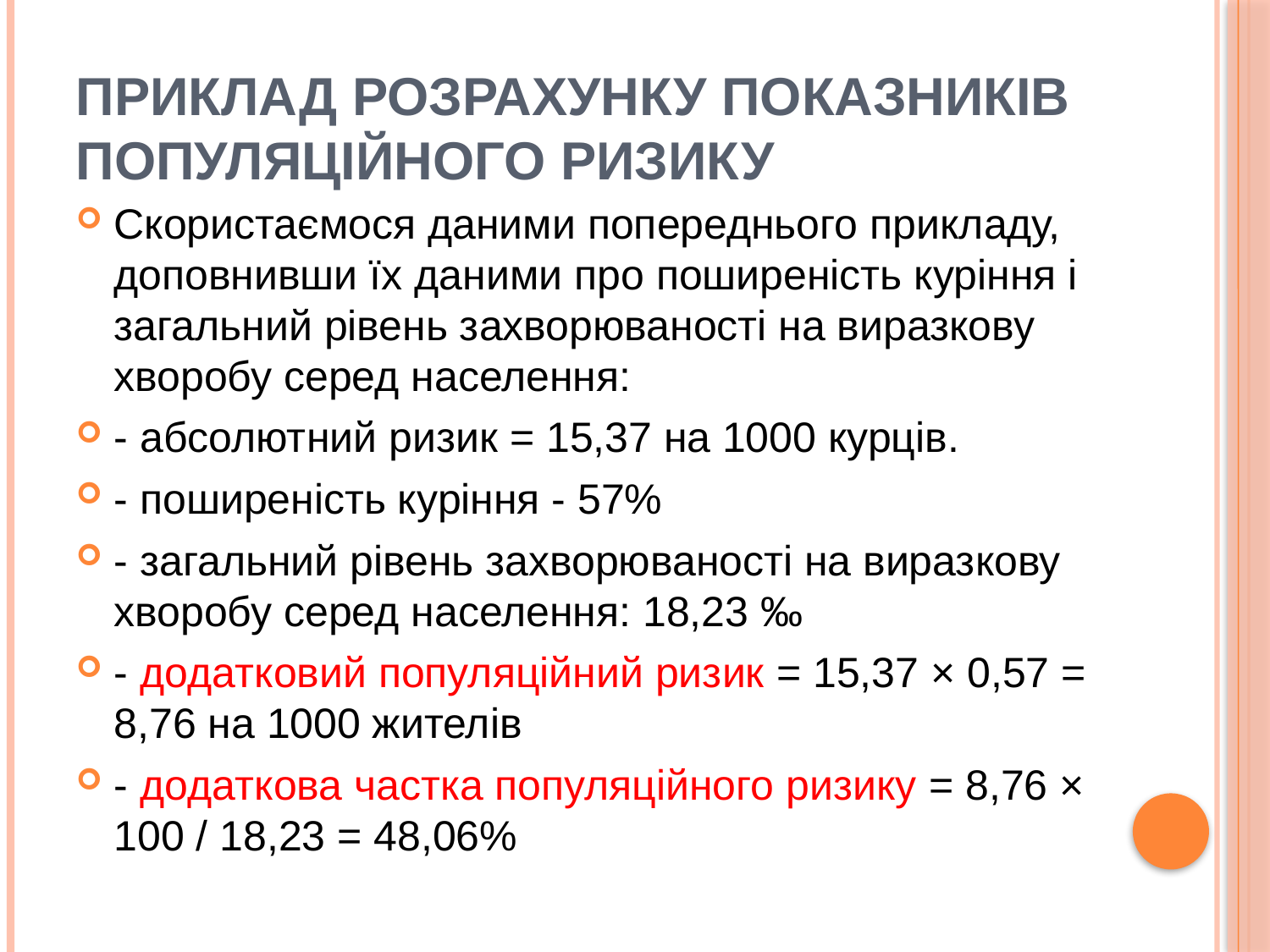

# Приклад розрахунку показників популяційного ризику
Скористаємося даними попереднього прикладу, доповнивши їх даними про поширеність куріння і загальний рівень захворюваності на виразкову хворобу серед населення:
- абсолютний ризик = 15,37 на 1000 курців.
- поширеність куріння - 57%
- загальний рівень захворюваності на виразкову хворобу серед населення: 18,23 ‰
- додатковий популяційний ризик = 15,37 × 0,57 = 8,76 на 1000 жителів
- додаткова частка популяційного ризику = 8,76 × 100 / 18,23 = 48,06%